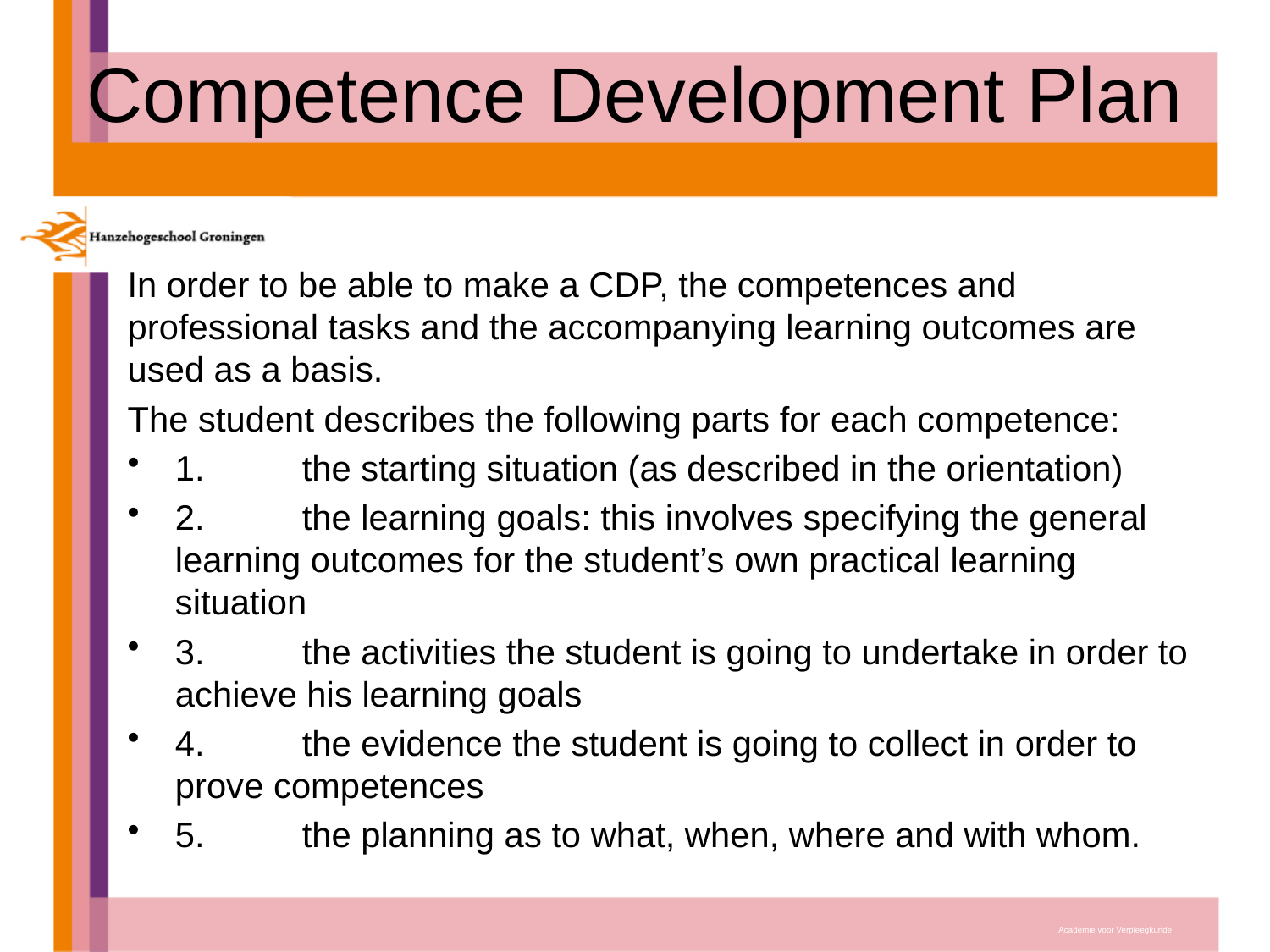

# Competence Development Plan
In order to be able to make a CDP, the competences and professional tasks and the accompanying learning outcomes are used as a basis.
The student describes the following parts for each competence:
1.	the starting situation (as described in the orientation)
2.	the learning goals: this involves specifying the general learning outcomes for the student’s own practical learning situation
3.	the activities the student is going to undertake in order to achieve his learning goals
4.	the evidence the student is going to collect in order to prove competences
5.	the planning as to what, when, where and with whom.

Academie voor Verpleegkunde